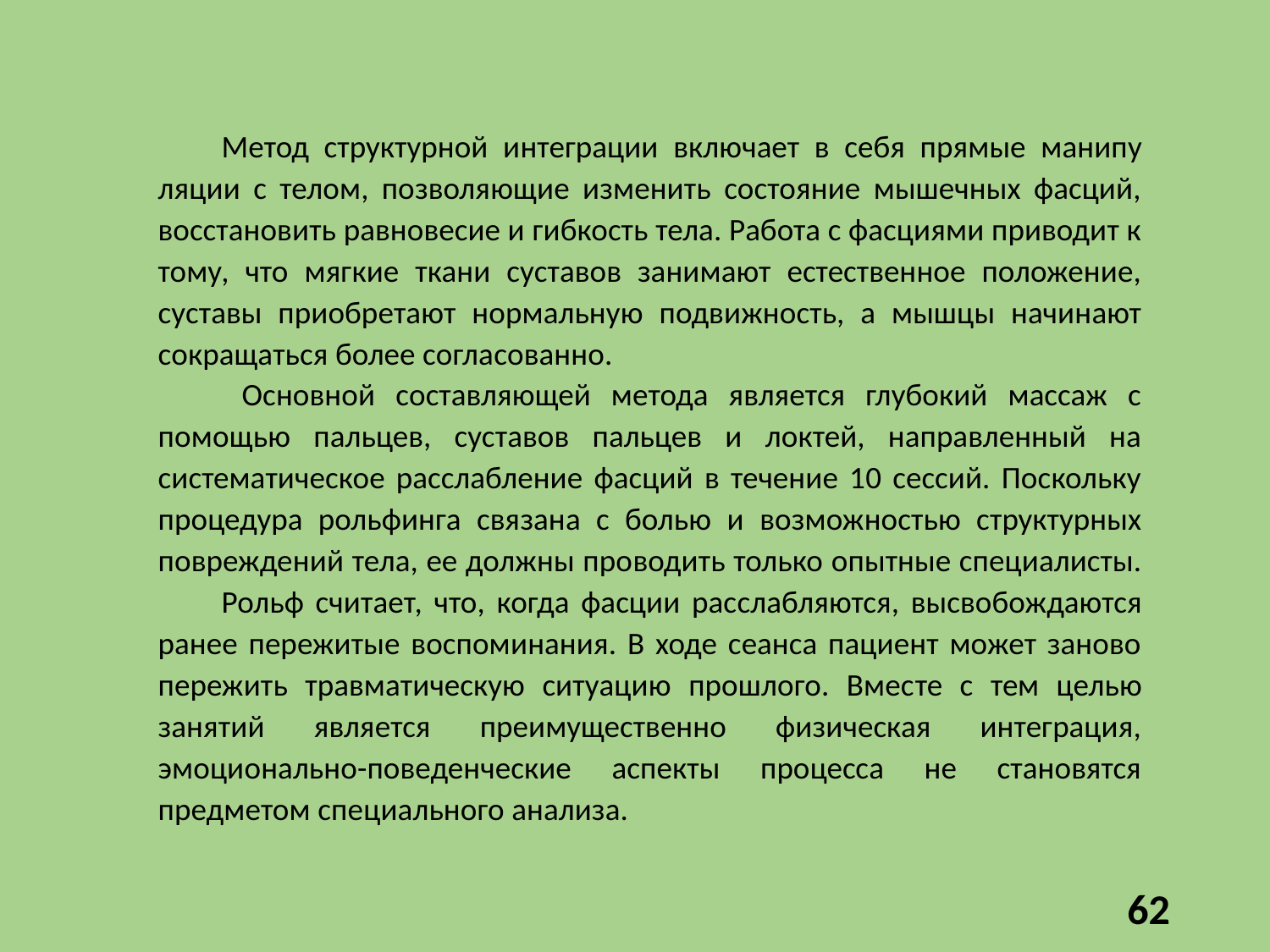

Метод структурной интеграции включает в себя прямые манипу­ляции с телом, позволяющие изменить состояние мышечных фасций, восста­новить равновесие и гибкость тела. Работа с фасциями приводит к тому, что мягкие ткани суставов занимают естественное положение, суставы приобрета­ют нормальную подвижность, а мышцы начинают сокращаться более согла­сованно.
 Основной составляющей метода является глубокий массаж с помощью пальцев, суставов пальцев и локтей, направленный на систематическое расслабление фасций в течение 10 сессий. Поскольку процедура рольфинга свя­зана с болью и возможностью структурных повреждений тела, ее должны про­водить только опытные специалисты.
Рольф считает, что, когда фасции рас­слабляются, высвобождаются ранее пережитые воспоминания. В ходе сеанса пациент может заново пережить травматическую ситуацию прошлого. Вмес­те с тем целью занятий является преимущественно физическая интеграция, эмоционально-поведенческие аспекты процесса не становятся предметом спе­циального анализа.
62